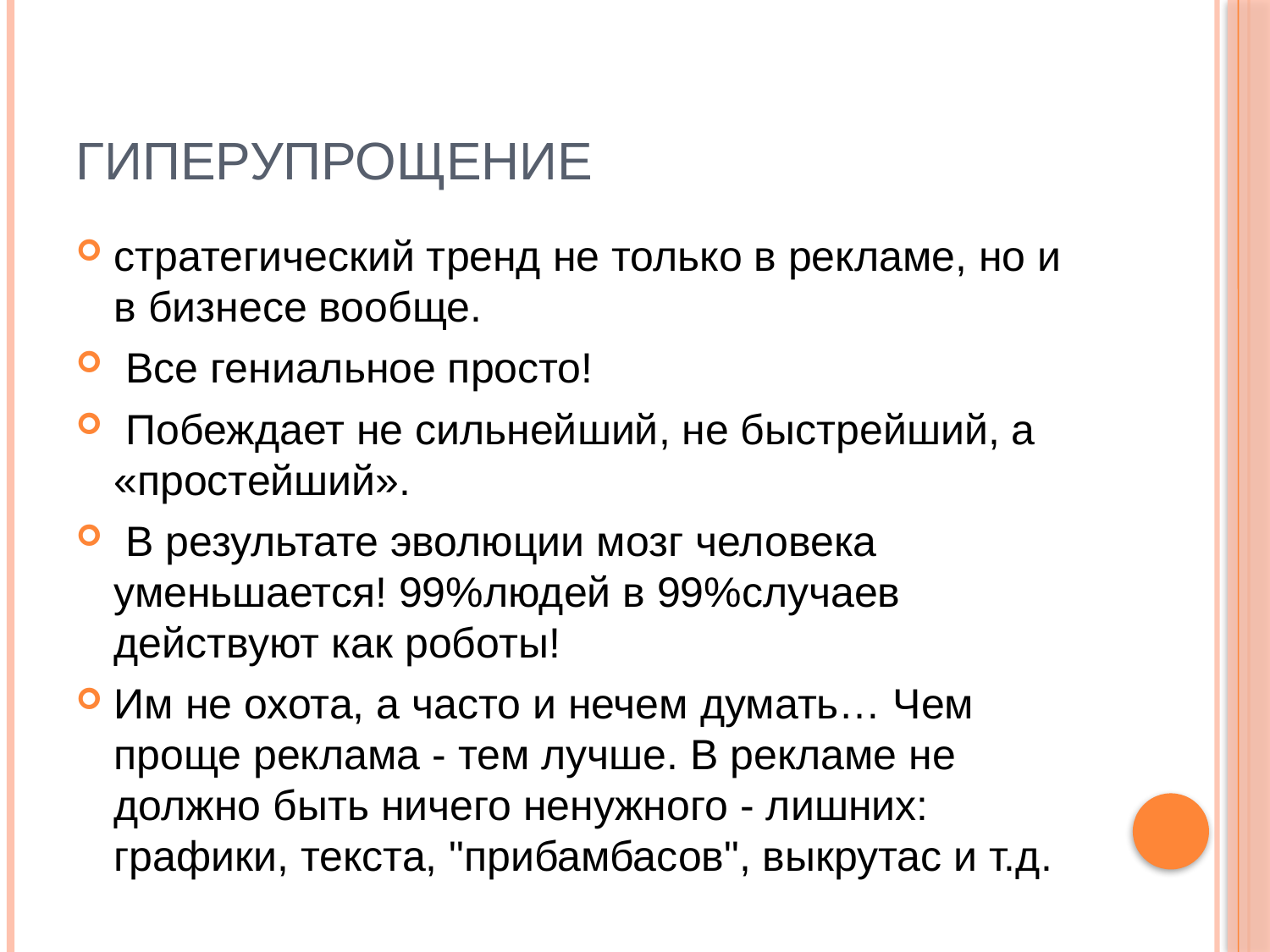

# Гиперупрощение
стратегический тренд не только в рекламе, но и в бизнесе вообще.
 Все гениальное просто!
 Побеждает не сильнейший, не быстрейший, а «простейший».
 В результате эволюции мозг человека уменьшается! 99%людей в 99%случаев действуют как роботы!
Им не охота, а часто и нечем думать… Чем проще реклама - тем лучше. В рекламе не должно быть ничего ненужного - лишних: графики, текста, "прибамбасов", выкрутас и т.д.